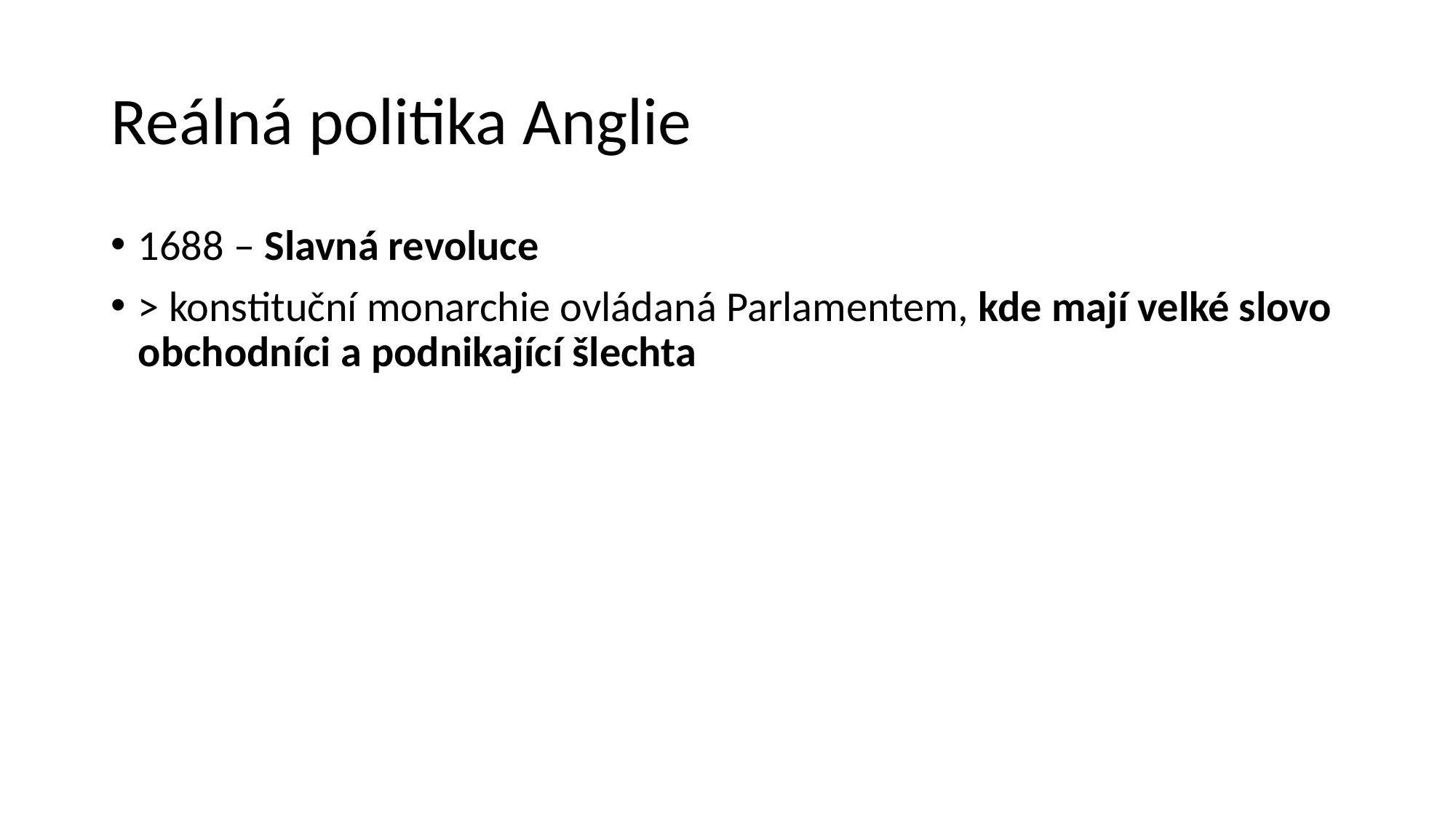

# Reálná politika Anglie
1688 – Slavná revoluce
> konstituční monarchie ovládaná Parlamentem, kde mají velké slovo obchodníci a podnikající šlechta